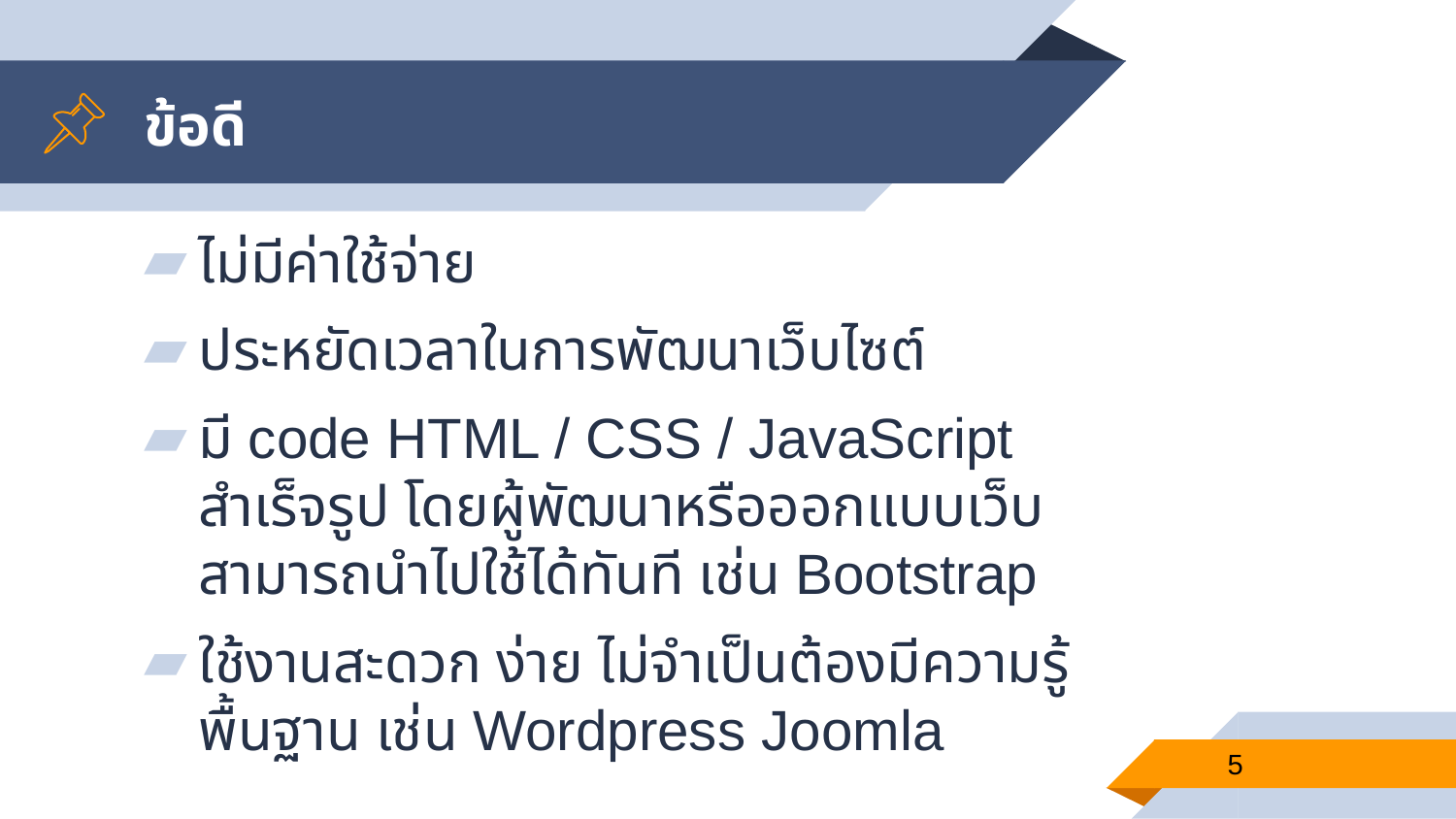

# ข้อดี

ไม่มีค่าใช้จ่าย
ประหยัดเวลาในการพัฒนาเว็บไซต์
มี code HTML / CSS / JavaScript สำเร็จรูป โดยผู้พัฒนาหรือออกแบบเว็บสามารถนำไปใช้ได้ทันที เช่น Bootstrap
ใช้งานสะดวก ง่าย ไม่จำเป็นต้องมีความรู้พื้นฐาน เช่น Wordpress Joomla
5